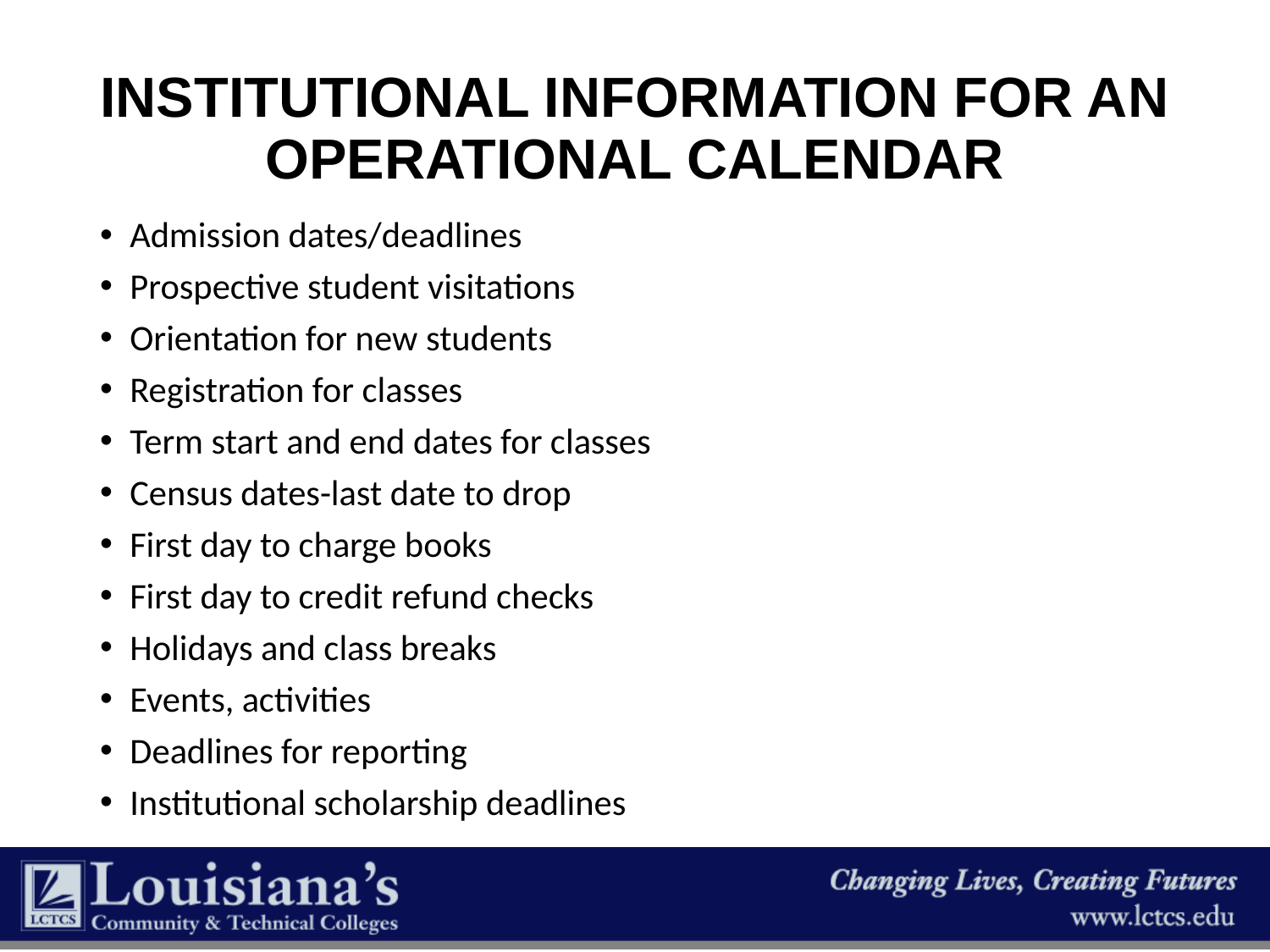

# Institutional Information for an Operational Calendar
Admission dates/deadlines
Prospective student visitations
Orientation for new students
Registration for classes
Term start and end dates for classes
Census dates-last date to drop
First day to charge books
First day to credit refund checks
Holidays and class breaks
Events, activities
Deadlines for reporting
Institutional scholarship deadlines